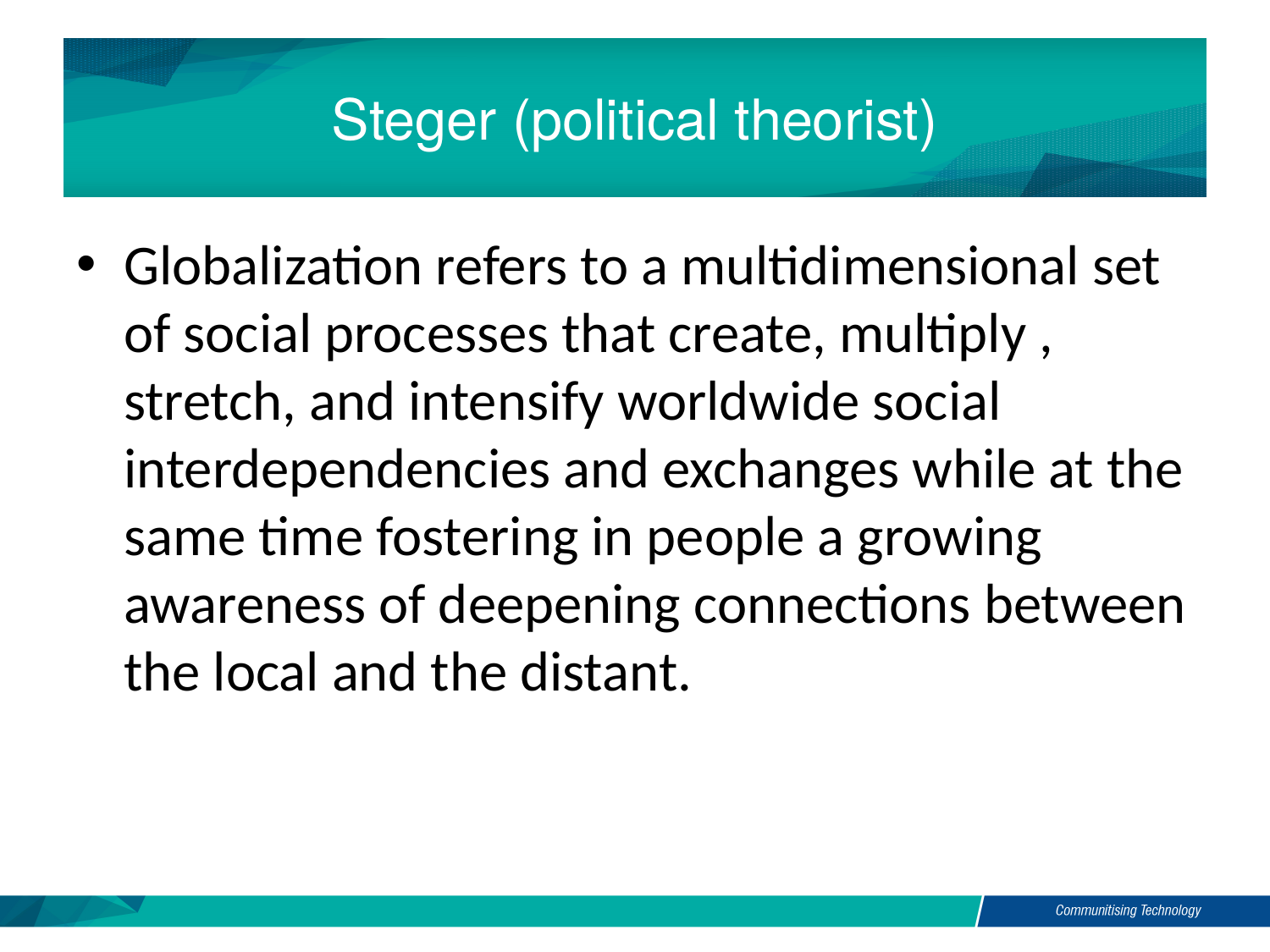

# Steger (political theorist)
Globalization refers to a multidimensional set of social processes that create, multiply , stretch, and intensify worldwide social interdependencies and exchanges while at the same time fostering in people a growing awareness of deepening connections between the local and the distant.